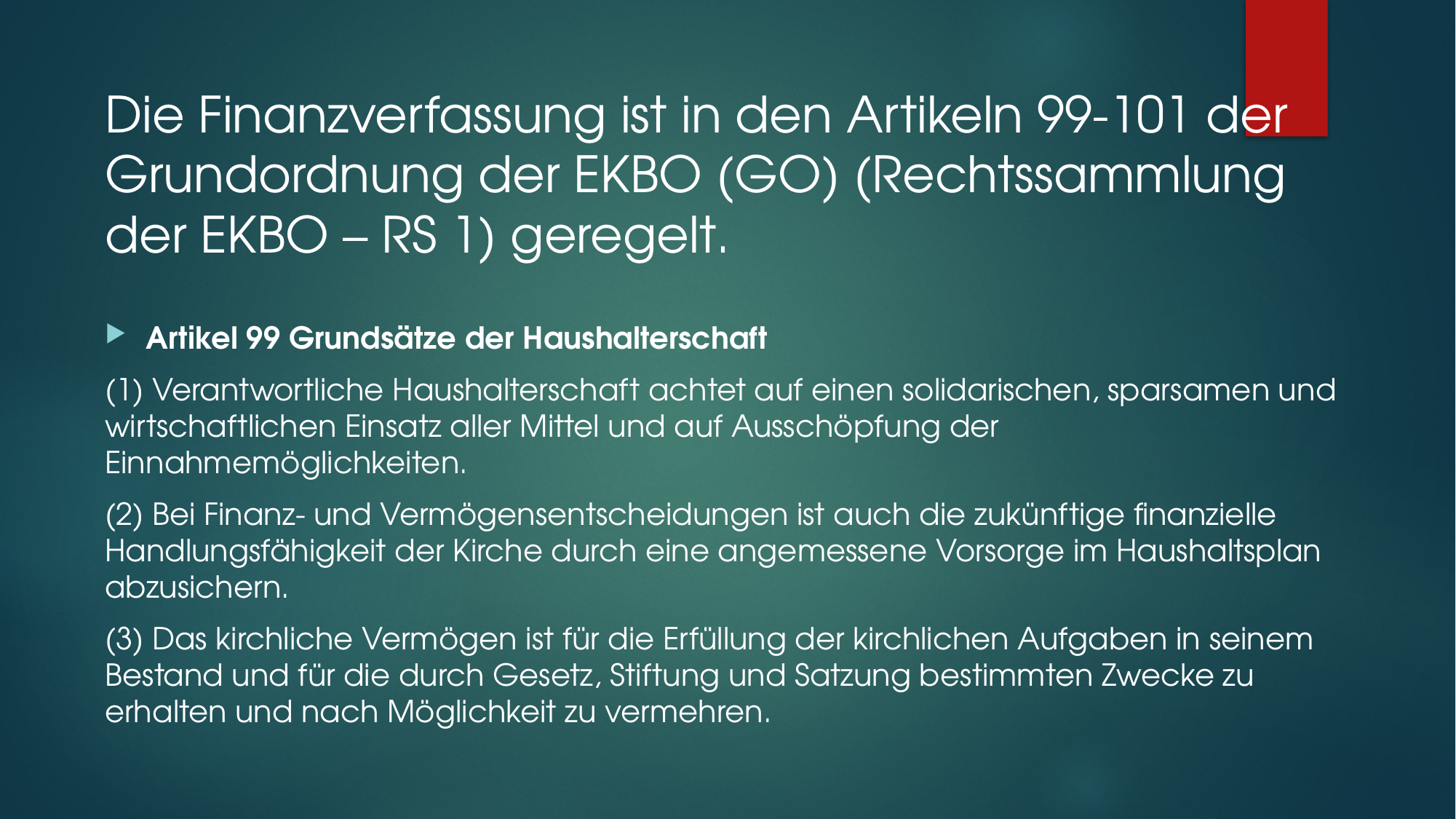

Die Finanzverfassung ist in den Artikeln 99-101 der Grundordnung der EKBO (GO) (Rechtssammlung der EKBO – RS 1) geregelt.

Artikel 99 Grundsätze der Haushalterschaft
(1) Verantwortliche Haushalterschaft achtet auf einen solidarischen, sparsamen und wirtschaftlichen Einsatz aller Mittel und auf Ausschöpfung der Einnahmemöglichkeiten.
(2) Bei Finanz- und Vermögensentscheidungen ist auch die zukünftige finanzielle Handlungsfähigkeit der Kirche durch eine angemessene Vorsorge im Haushaltsplan abzusichern.
(3) Das kirchliche Vermögen ist für die Erfüllung der kirchlichen Aufgaben in seinem Bestand und für die durch Gesetz, Stiftung und Satzung bestimmten Zwecke zu erhalten und nach Möglichkeit zu vermehren.